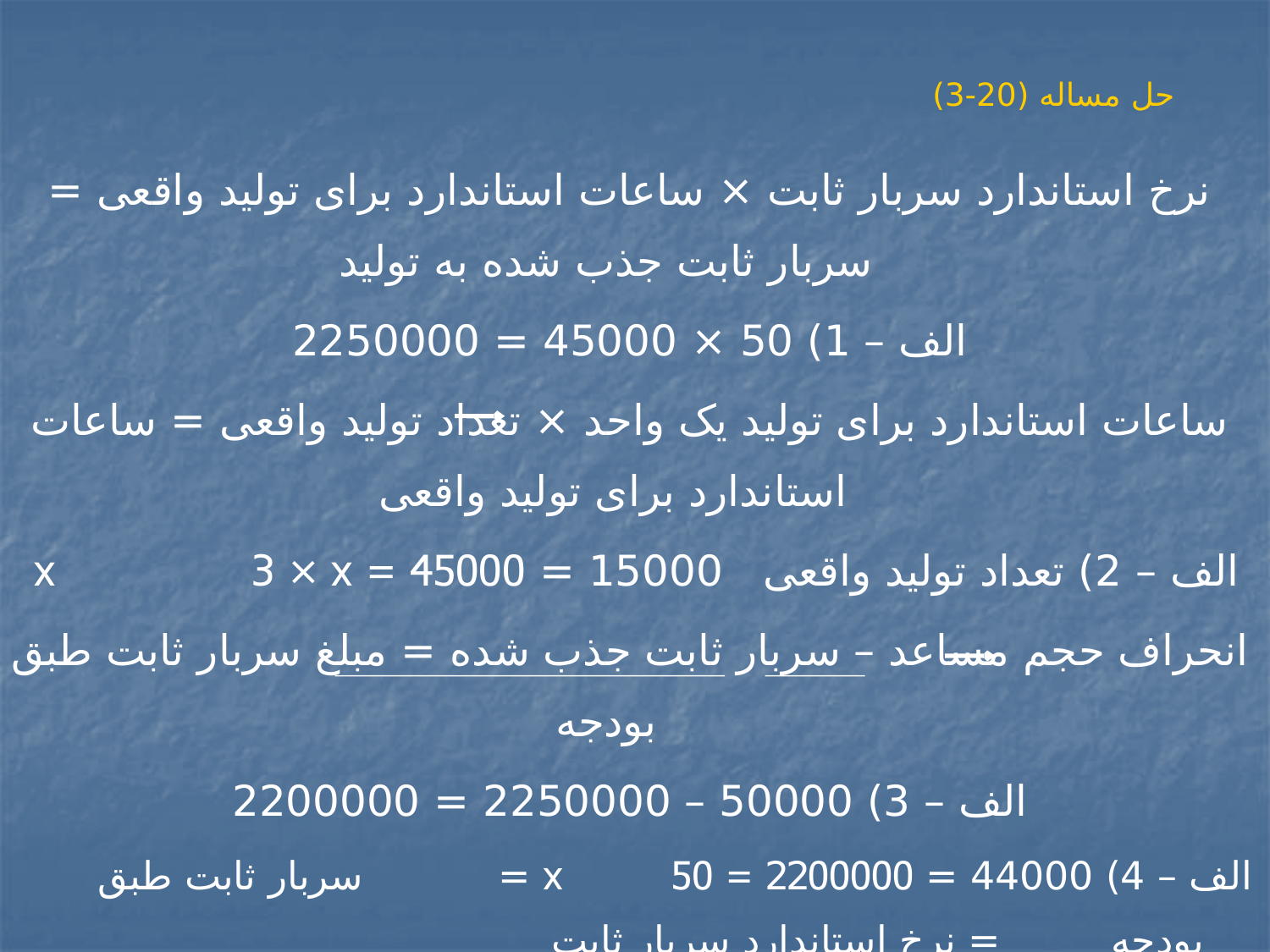

# حل مساله (20-3)
نرخ استاندارد سربار ثابت × ساعات استاندارد برای تولید واقعی = سربار ثابت جذب شده به تولید
الف – 1) 50 × 45000 = 2250000
ساعات استاندارد برای تولید یک واحد × تعداد تولید واقعی = ساعات استاندارد برای تولید واقعی
الف – 2) تعداد تولید واقعی   15000 = x               3 × x = 45000
انحراف حجم مساعد – سربار ثابت جذب شده = مبلغ سربار ثابت طبق بودجه
الف – 3) 50000 – 2250000 = 2200000
الف – 4) 44000 = x         50 = 2200000 =           سربار ثابت طبق بودجه         = نرخ استاندارد سربار ثابت
                                                         x         ظرفیت بودجه ای ساعات کار ماشین
سربار ثابت طبق بودجه – سربار ثابت واقعی = انحراف هزینه سربار ثابت
الف – 5) نامساعد 200000 = 2200000 – 2400000 = انحراف هزینه سربار ثابت